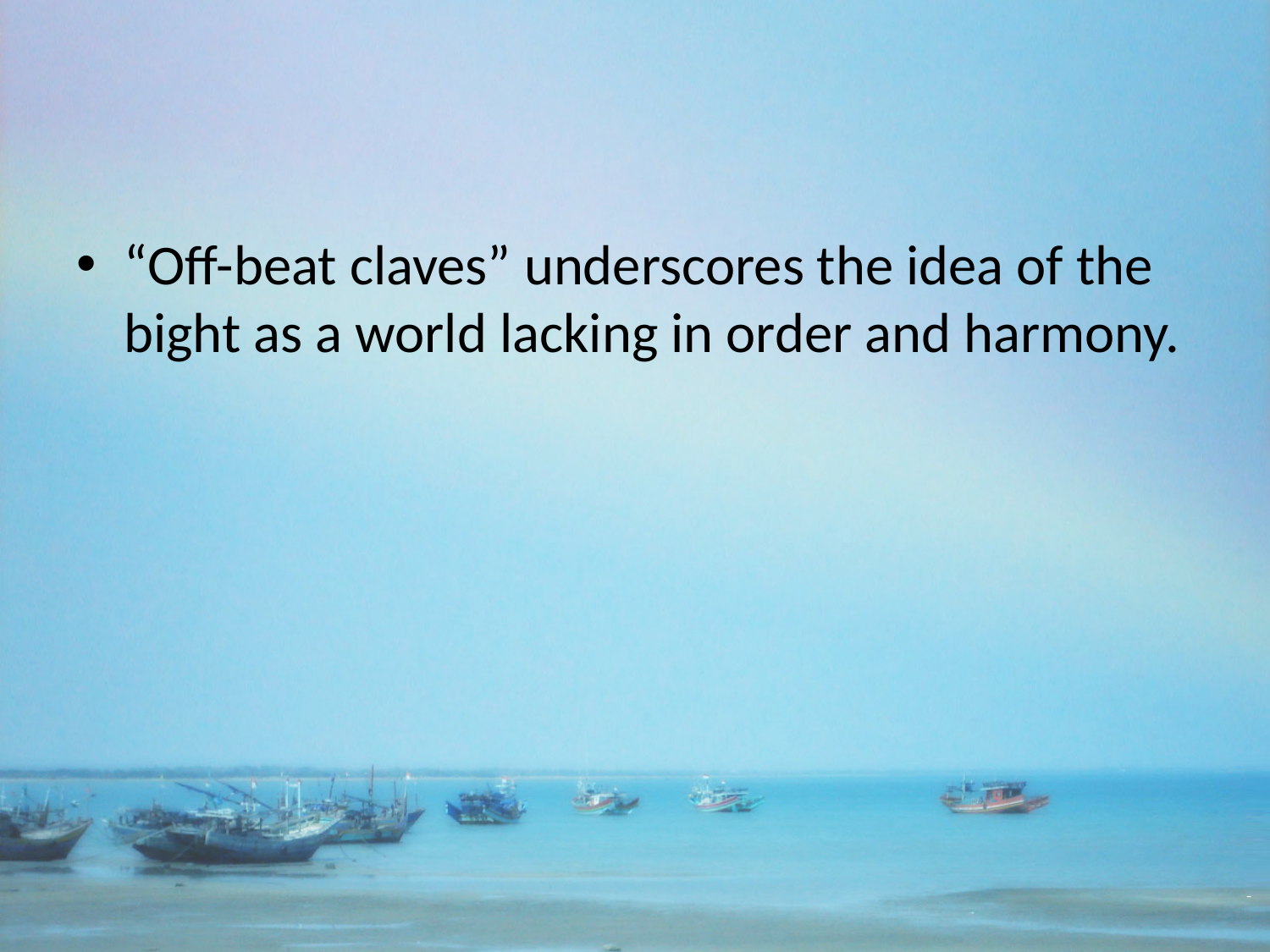

#
“Off-beat claves” underscores the idea of the bight as a world lacking in order and harmony.